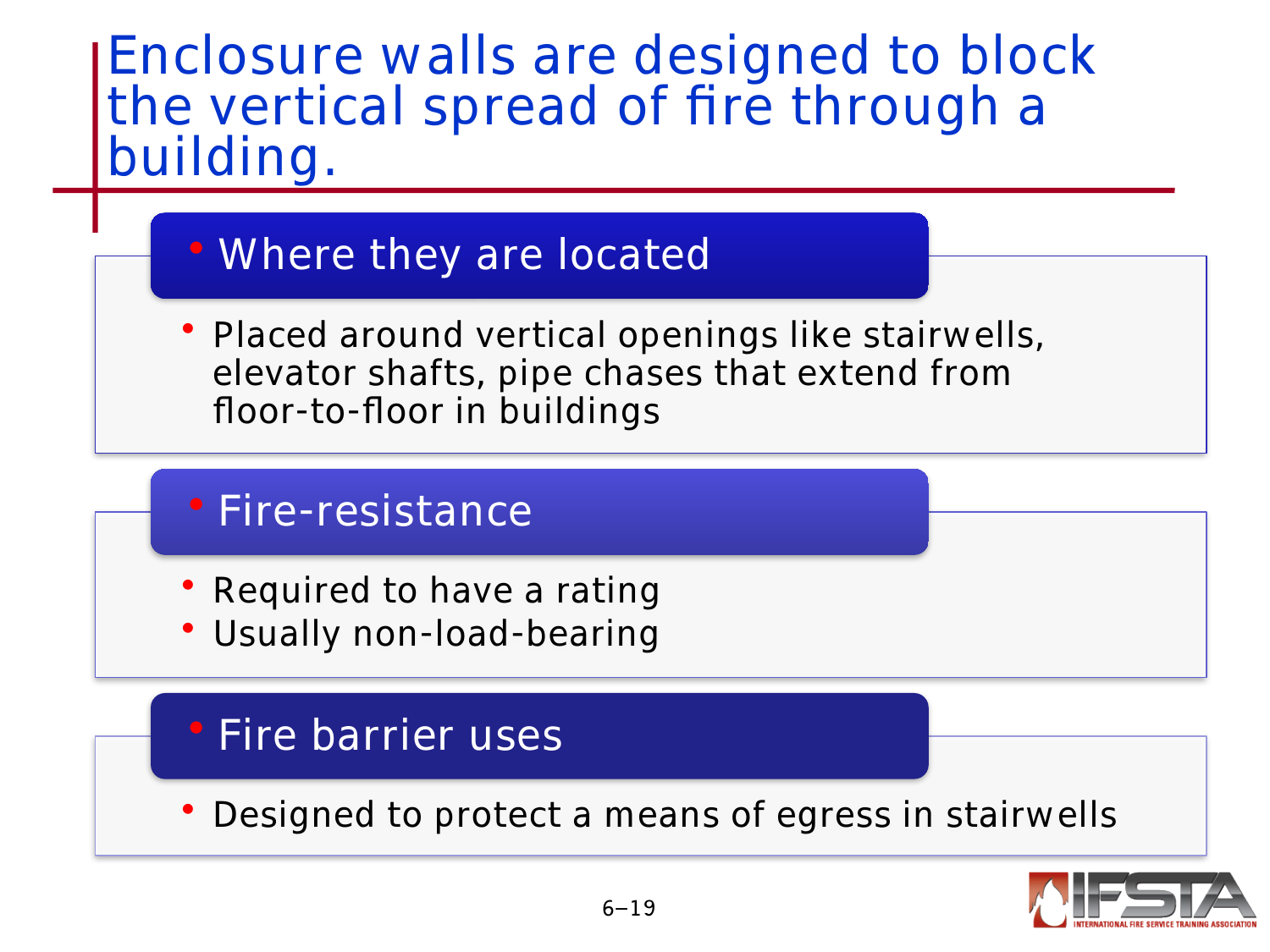

# Enclosure walls are designed to block the vertical spread of fire through a building.
Placed around vertical openings like stairwells, elevator shafts, pipe chases that extend from floor-to-floor in buildings
Where they are located
Required to have a rating
Usually non-load-bearing
Fire-resistance
Designed to protect a means of egress in stairwells
Fire barrier uses
6–19